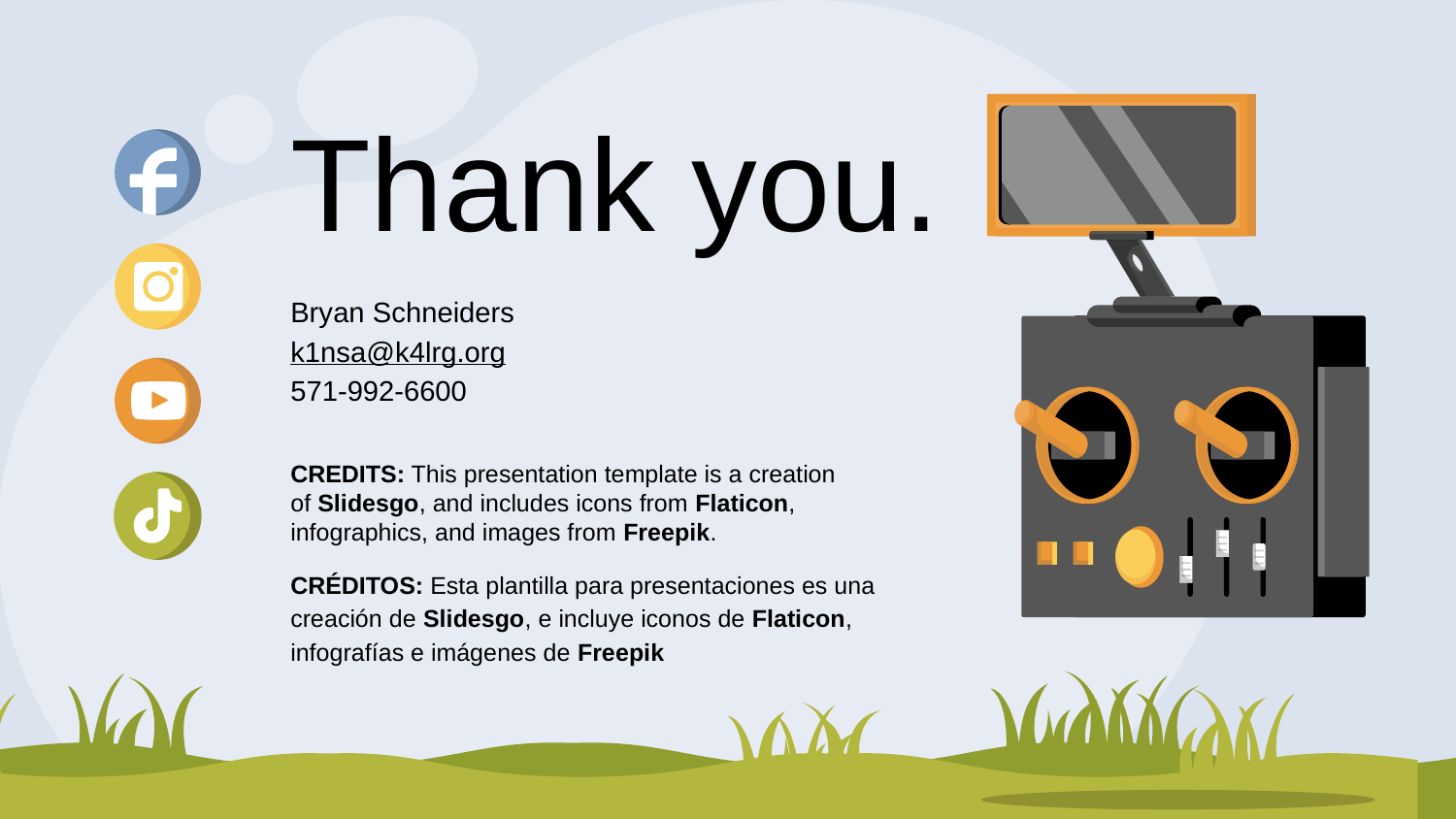

# Thank you.

Bryan Schneiders
k1nsa@k4lrg.org
571-992-6600

CREDITS: This presentation template is a creation of Slidesgo, and includes icons from Flaticon, infographics, and images from Freepik.